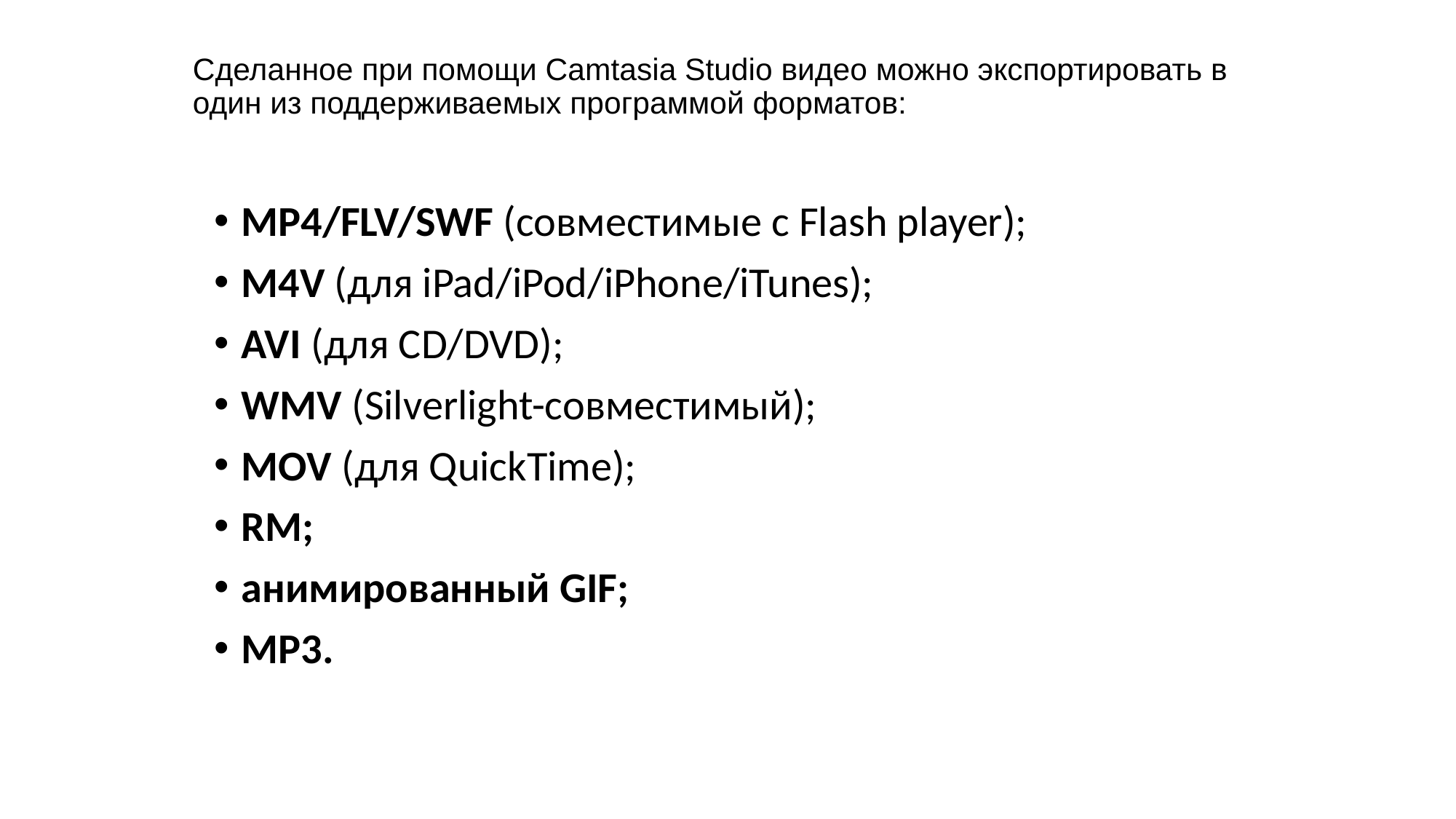

# Сделанное при помощи Camtasia Studio видео можно экспортировать в один из поддерживаемых программой форматов:
MP4/FLV/SWF (совместимые с Flash player);
M4V (для iPad/iPod/iPhone/iTunes);
AVI (для CD/DVD);
WMV (Silverlight-совместимый);
MOV (для QuickTime);
RM;
анимированный GIF;
MP3.